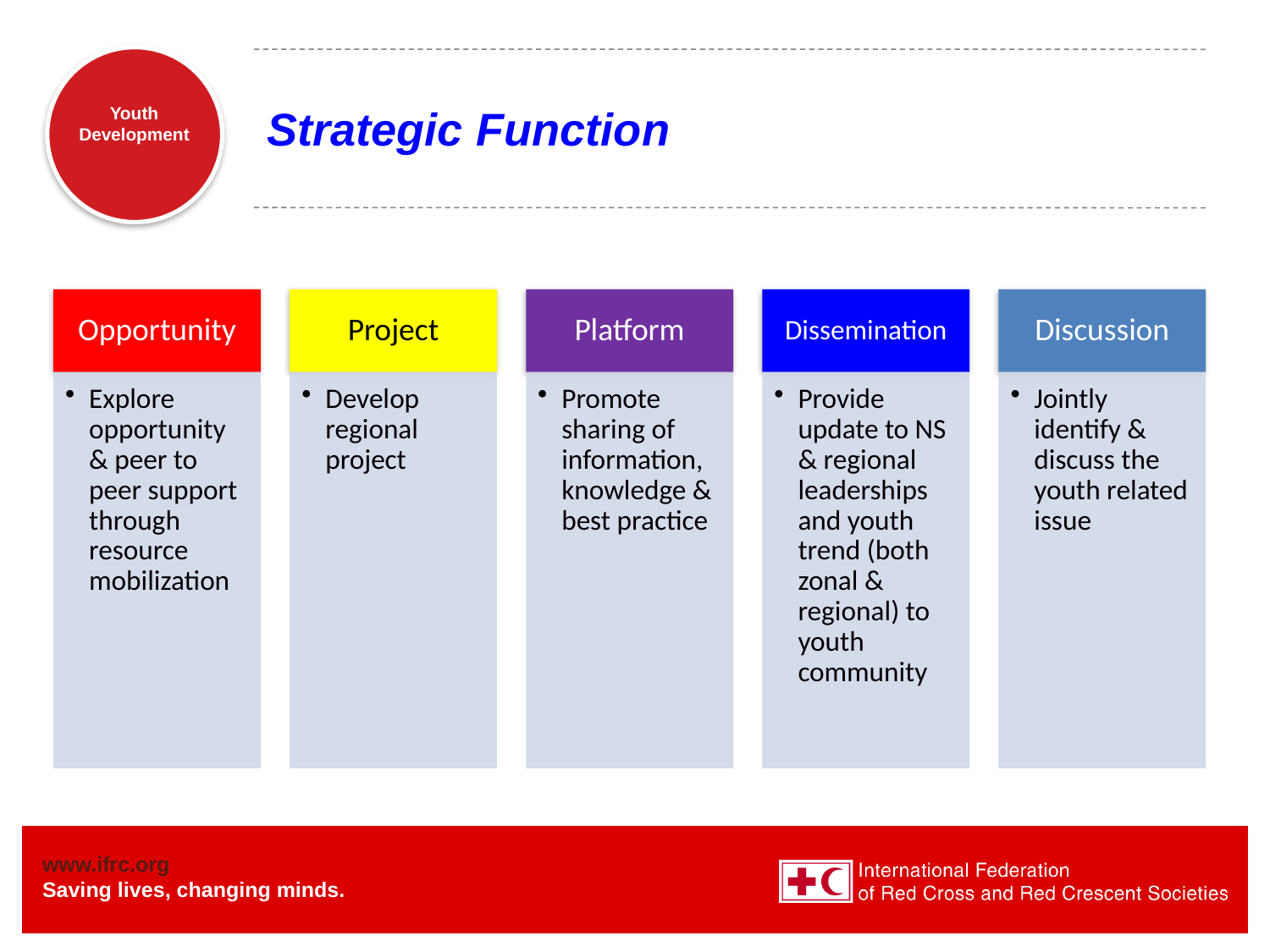

# Strategic Function
Opportunity
Explore opportunity & peer to peer support through resource mobilization
Project
Develop regional project
Platform
Promote sharing of information, knowledge & best practice
Dissemination
Provide update to NS & regional leaderships and youth trend (both zonal & regional) to youth community
Discussion
Jointly identify & discuss the youth related issue